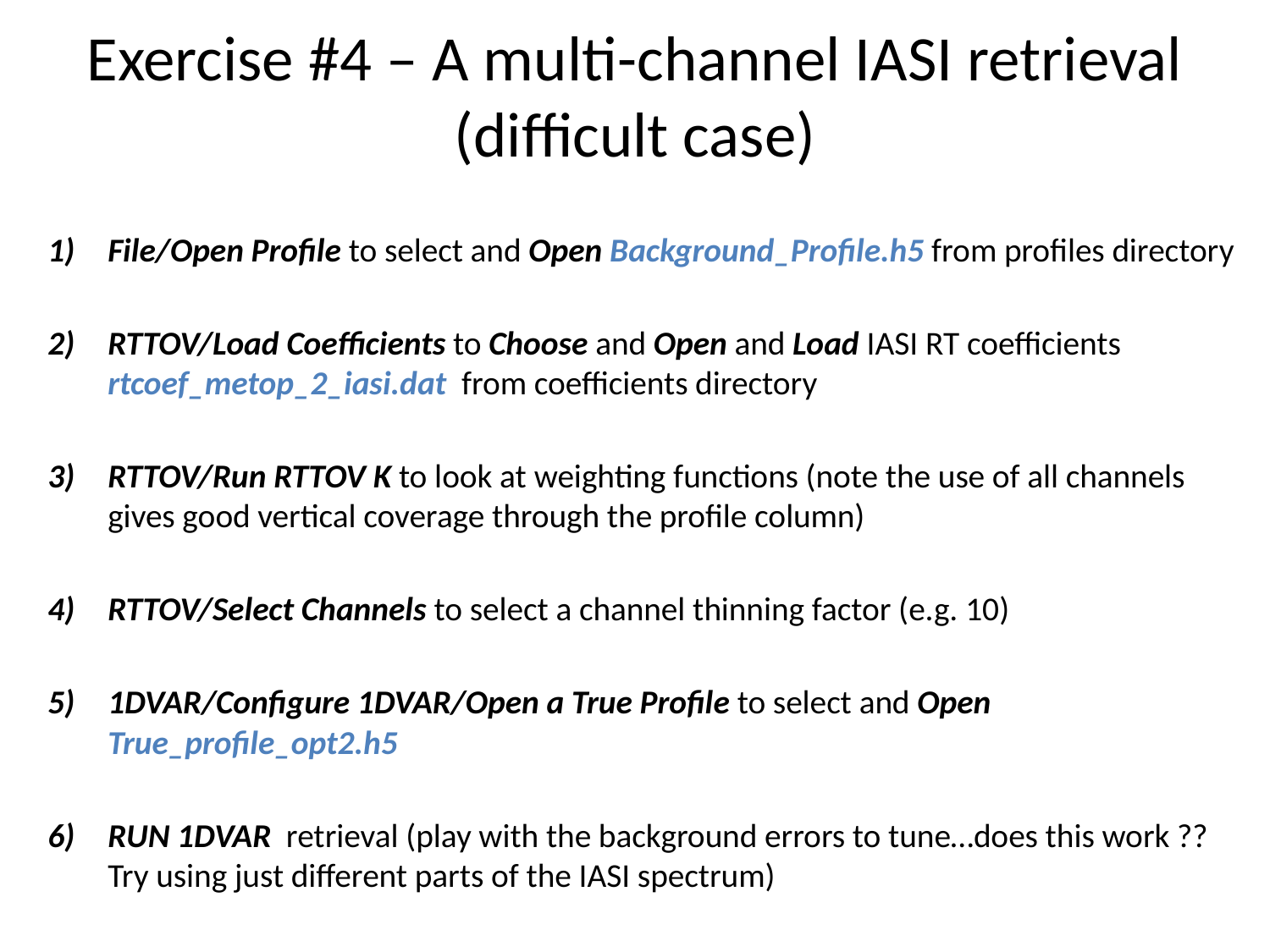

# Exercise #4 – A multi-channel IASI retrieval (difficult case)
File/Open Profile to select and Open Background_Profile.h5 from profiles directory

RTTOV/Load Coefficients to Choose and Open and Load IASI RT coefficients rtcoef_metop_2_iasi.dat  from coefficients directory

RTTOV/Run RTTOV K to look at weighting functions (note the use of all channels gives good vertical coverage through the profile column)

RTTOV/Select Channels to select a channel thinning factor (e.g. 10)

1DVAR/Configure 1DVAR/Open a True Profile to select and Open True_profile_opt2.h5

RUN 1DVAR  retrieval (play with the background errors to tune…does this work ?? Try using just different parts of the IASI spectrum)